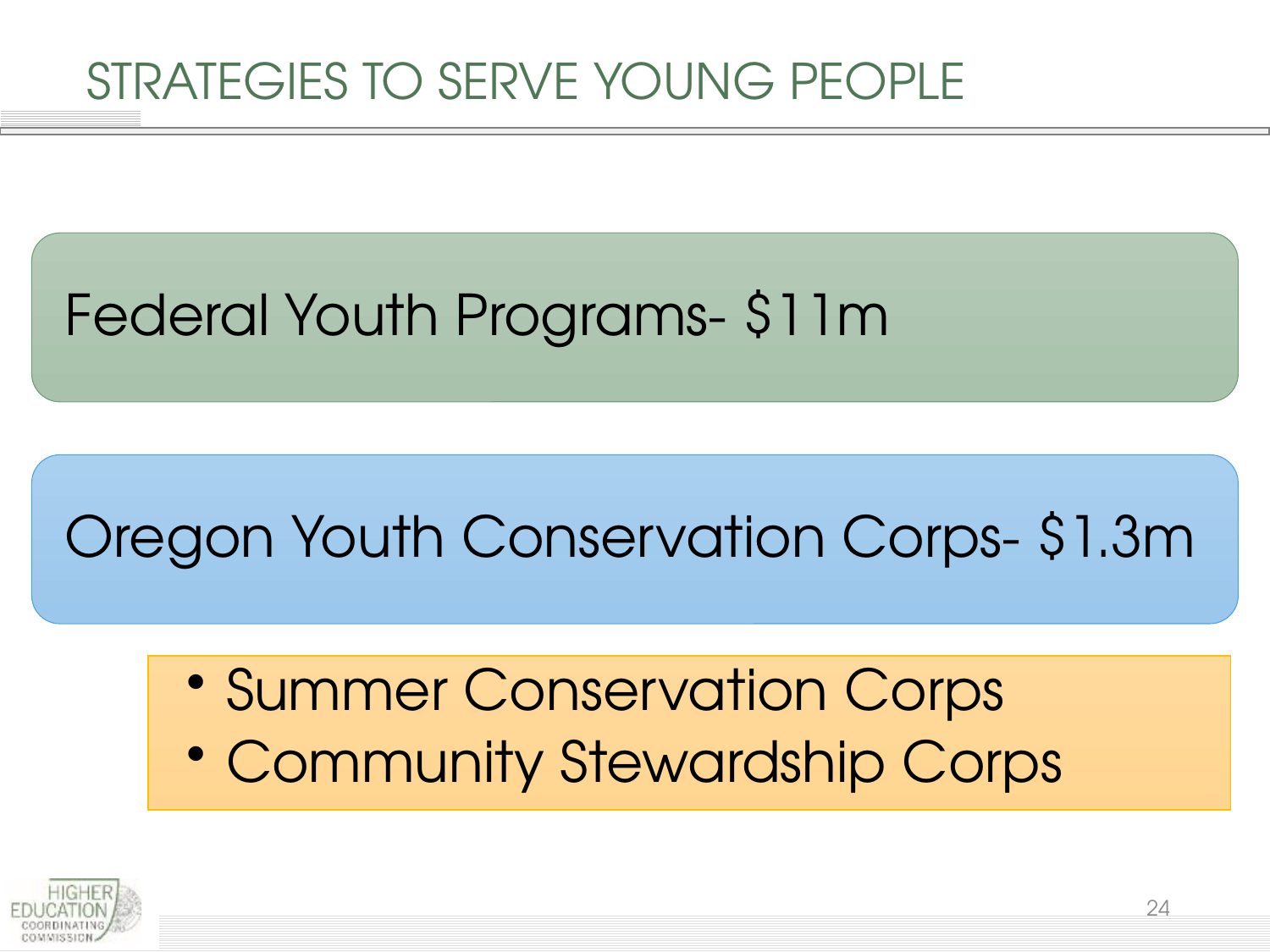

# Strategies to serve young people
Federal Youth Programs- $11m
Oregon Youth Conservation Corps- $1.3m
Summer Conservation Corps
Community Stewardship Corps
24